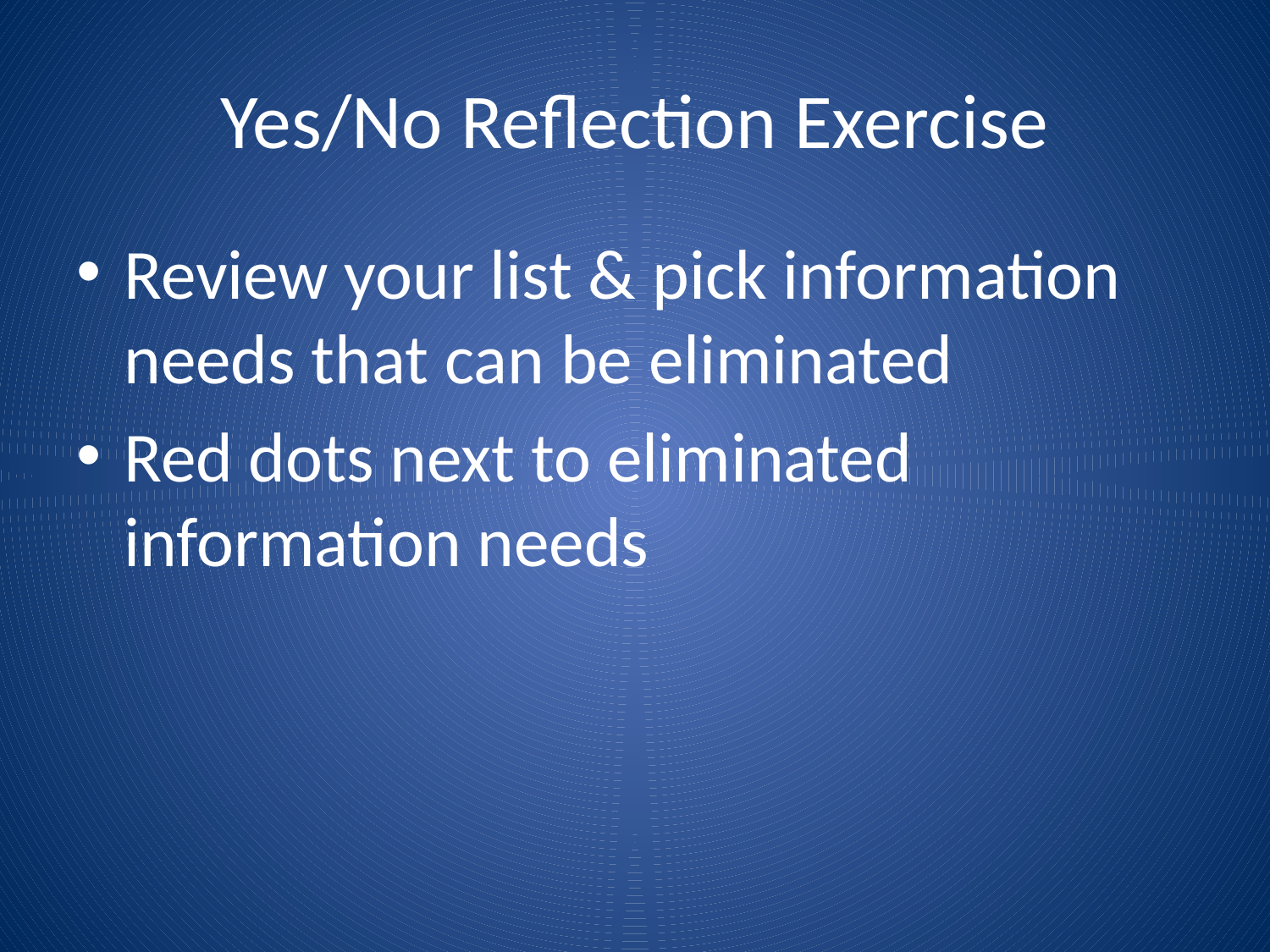

# Yes/No Reflection Exercise
Review your list & pick information needs that can be eliminated
Red dots next to eliminated information needs